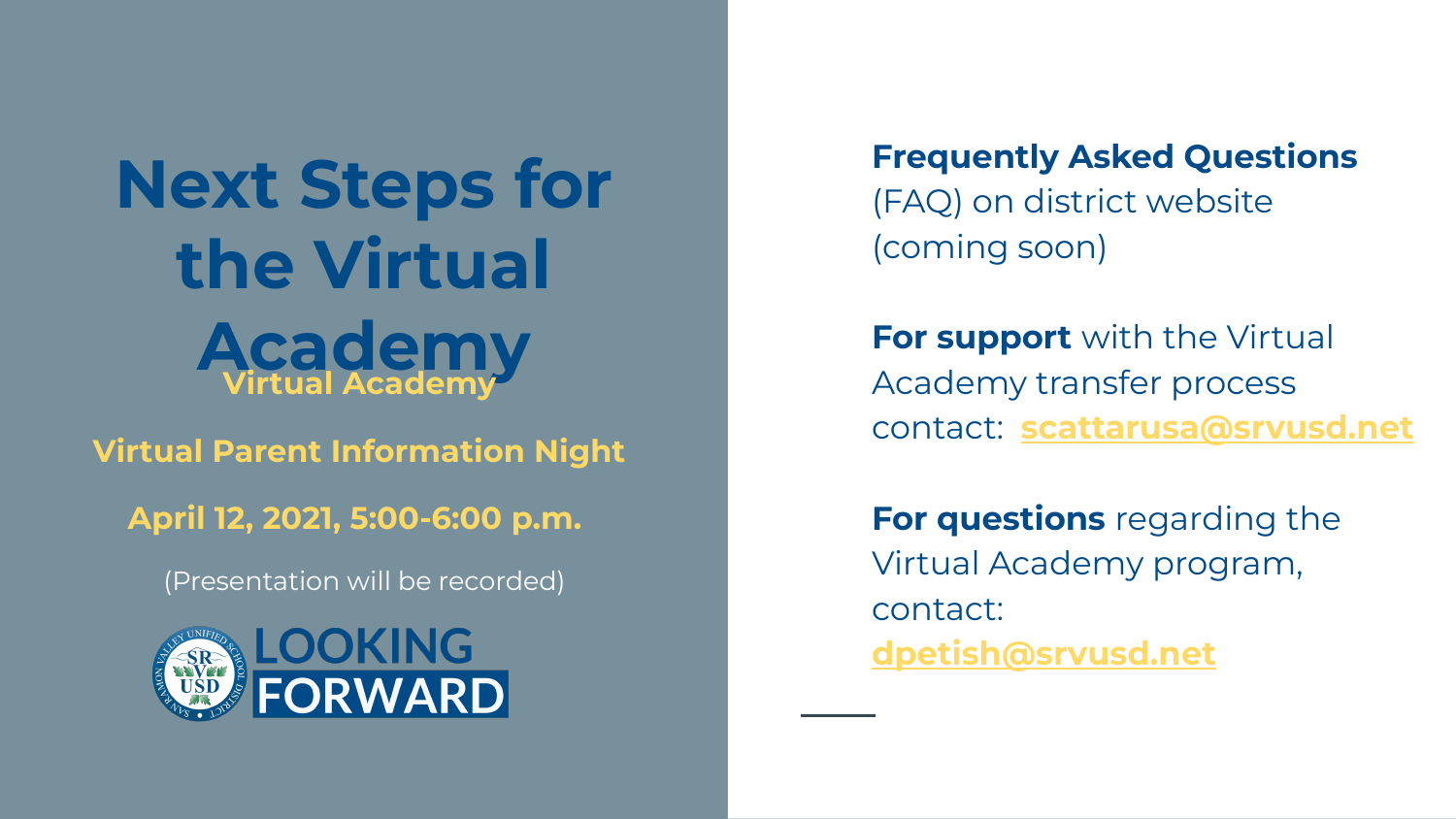

Frequently Asked Questions (FAQ) on district website (coming soon)

For support with the Virtual Academy transfer process contact:  scattarusa@srvusd.net

For questions regarding the Virtual Academy program, contact:
dpetish@srvusd.net

# Next Steps for the Virtual Academy

Virtual Academy
Virtual Parent Information Night
April 12, 2021, 5:00-6:00 p.m.
(Presentation will be recorded)